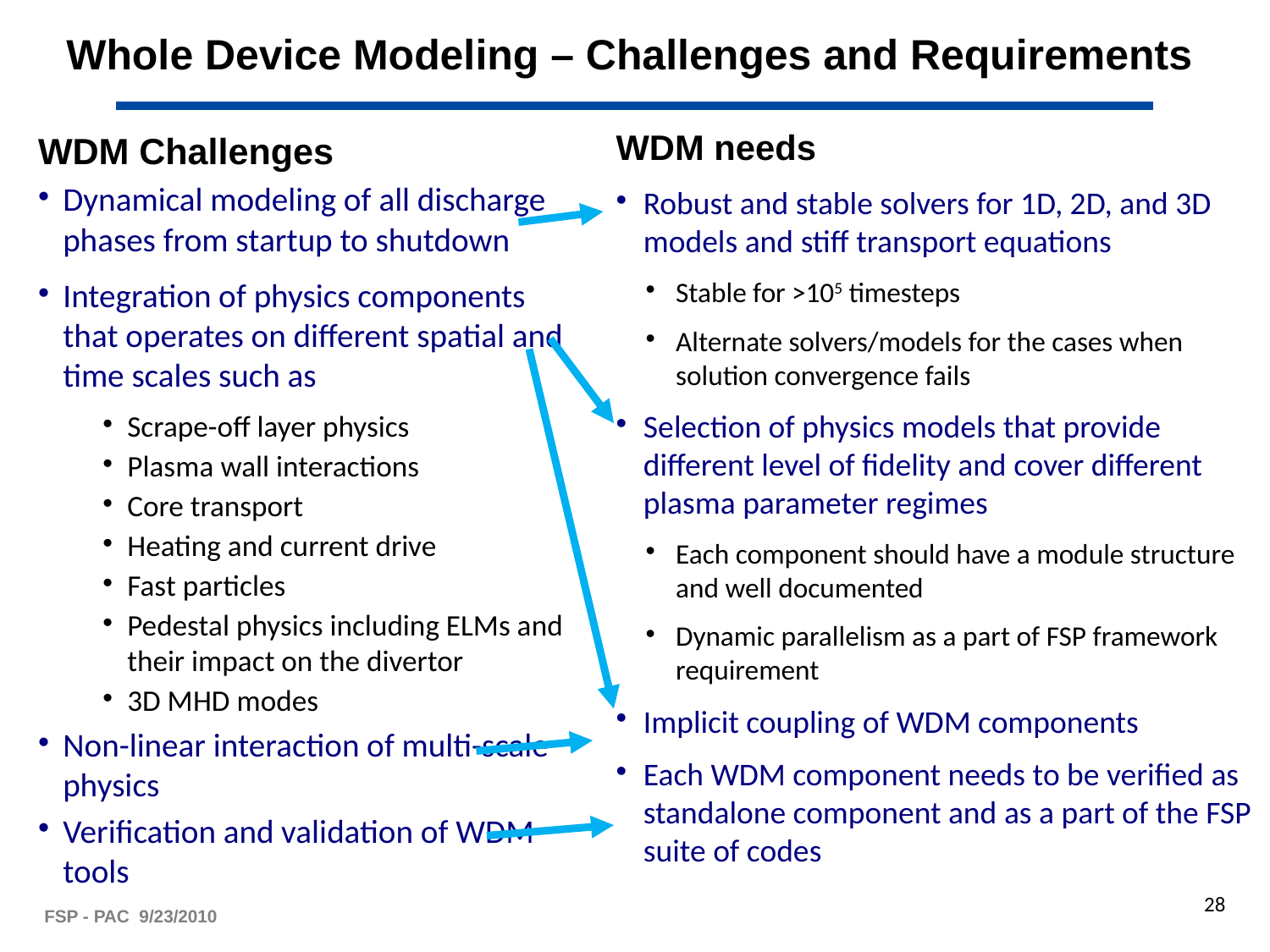

# Whole Device Modeling – Challenges and Requirements
WDM needs
Robust and stable solvers for 1D, 2D, and 3D models and stiff transport equations
Stable for >105 timesteps
Alternate solvers/models for the cases when solution convergence fails
Selection of physics models that provide different level of fidelity and cover different plasma parameter regimes
Each component should have a module structure and well documented
Dynamic parallelism as a part of FSP framework requirement
Implicit coupling of WDM components
Each WDM component needs to be verified as standalone component and as a part of the FSP suite of codes
WDM Challenges
Dynamical modeling of all discharge phases from startup to shutdown
Integration of physics components that operates on different spatial and time scales such as
Scrape-off layer physics
Plasma wall interactions
Core transport
Heating and current drive
Fast particles
Pedestal physics including ELMs and their impact on the divertor
3D MHD modes
Non-linear interaction of multi-scale physics
Verification and validation of WDM tools

28
FSP - PAC  9/23/2010